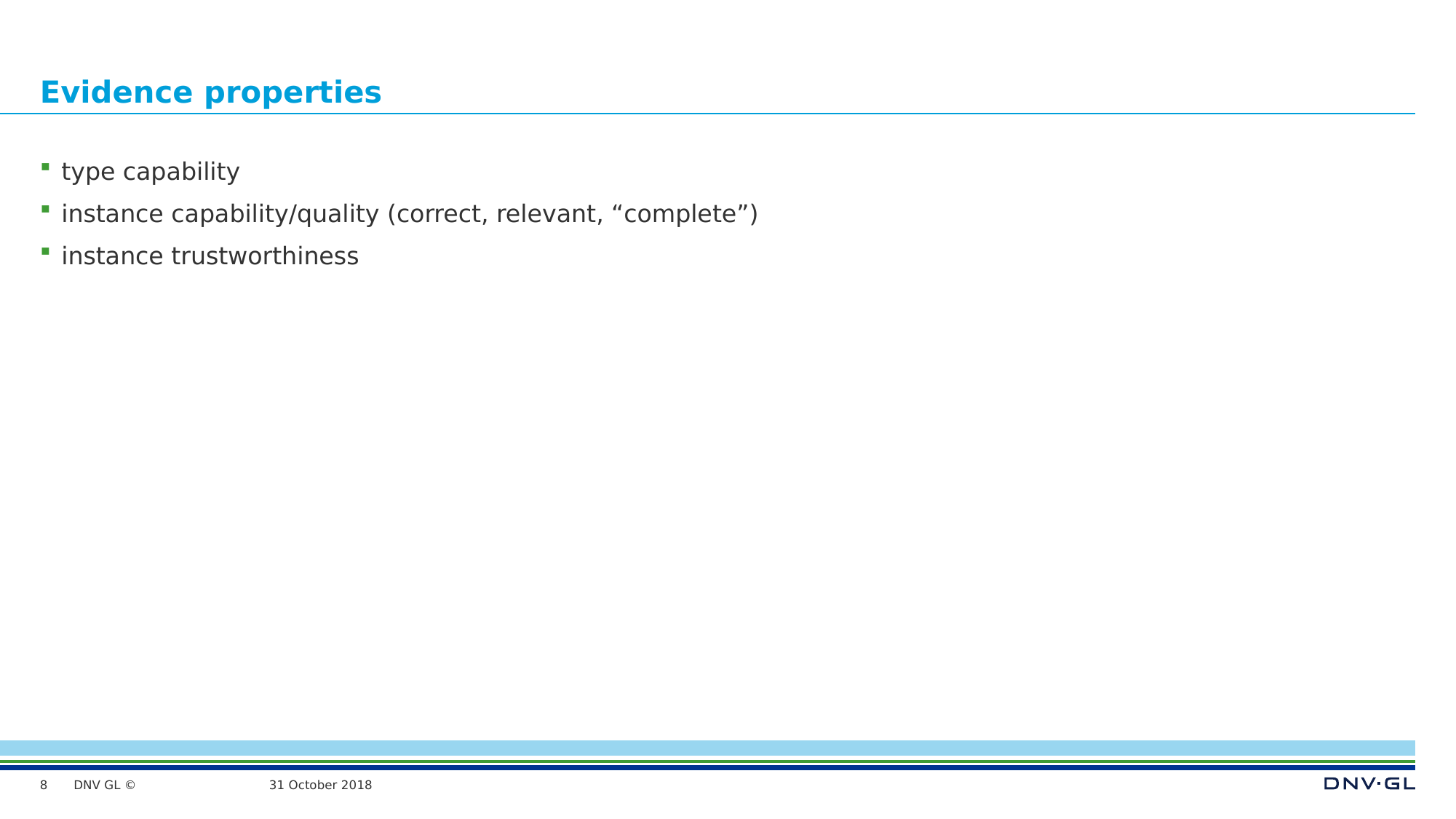

# Evidence properties
type capability
instance capability/quality (correct, relevant, “complete”)
instance trustworthiness
8